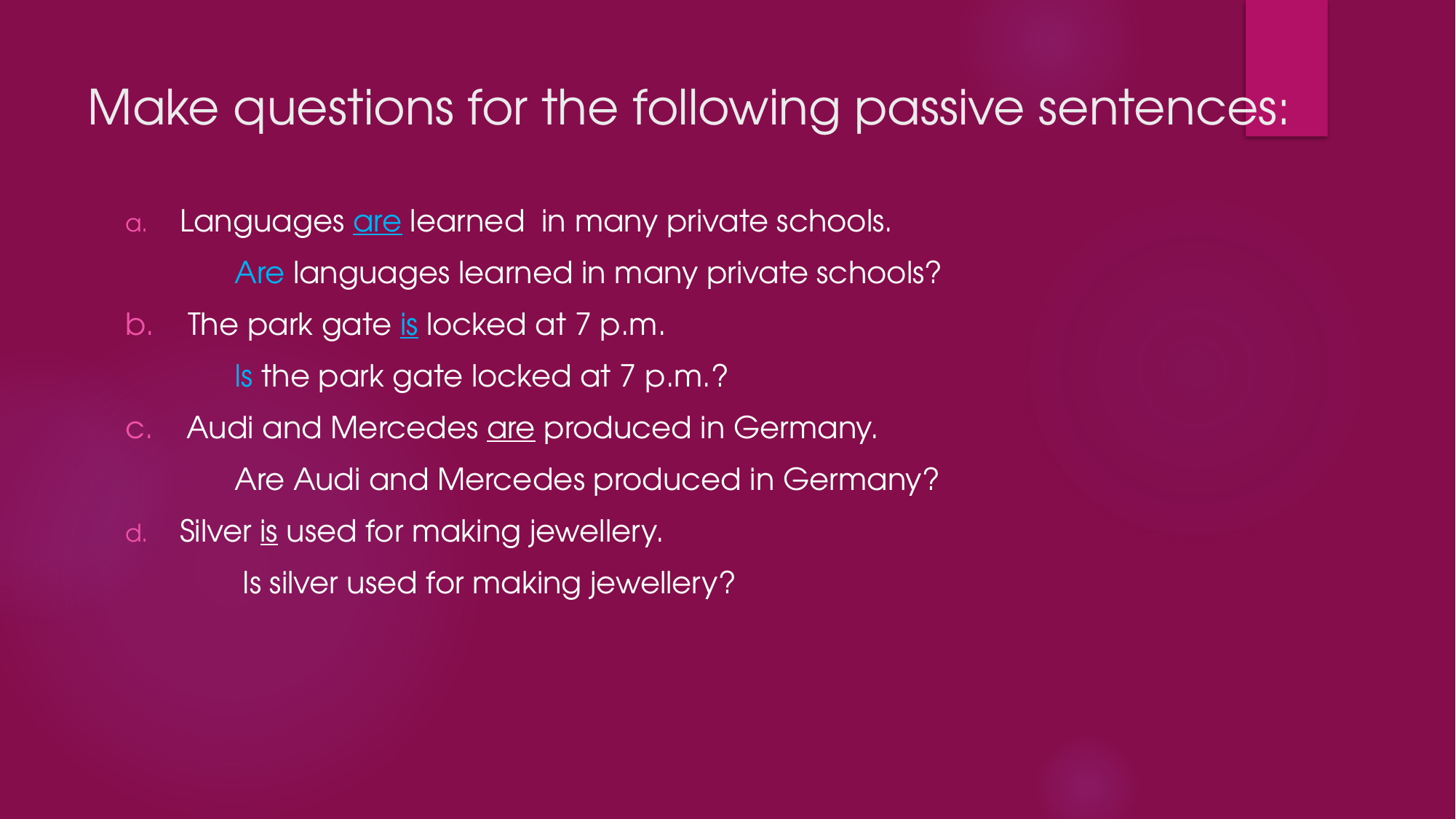

# Make questions for the following passive sentences:
Languages are learned  in many private schools.
         	Are languages learned in many private schools?
b.    The park gate is locked at 7 p.m.
         	Is the park gate locked at 7 p.m.?
c.    Audi and Mercedes are produced in Germany.
         	Are Audi and Mercedes produced in Germany?
Silver is used for making jewellery.
        	 Is silver used for making jewellery?